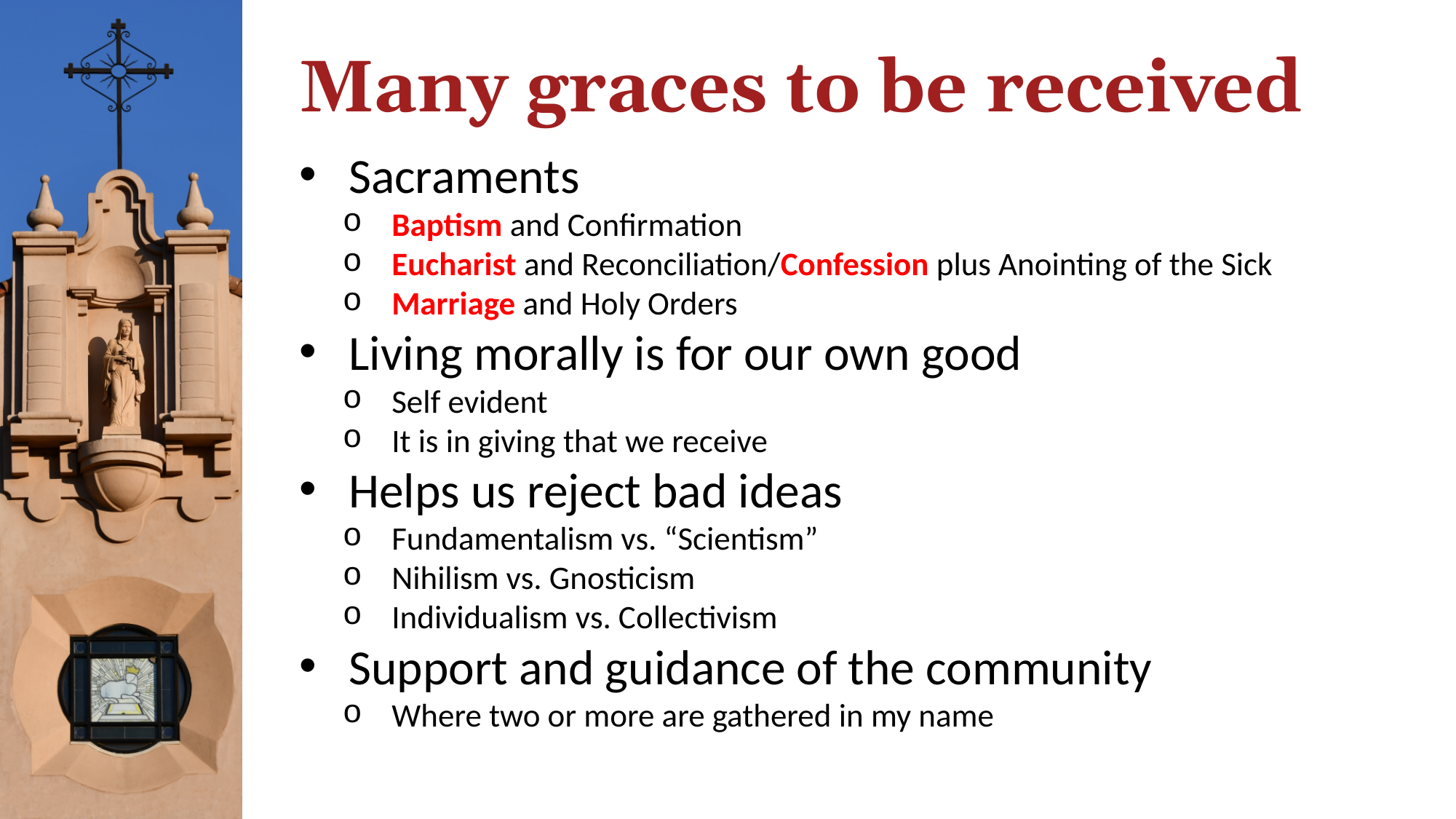

# Many graces to be received
Sacraments
Baptism and Confirmation
Eucharist and Reconciliation/Confession plus Anointing of the Sick
Marriage and Holy Orders
Living morally is for our own good
Self evident
It is in giving that we receive
Helps us reject bad ideas
Fundamentalism vs. “Scientism”
Nihilism vs. Gnosticism
Individualism vs. Collectivism
Support and guidance of the community
Where two or more are gathered in my name